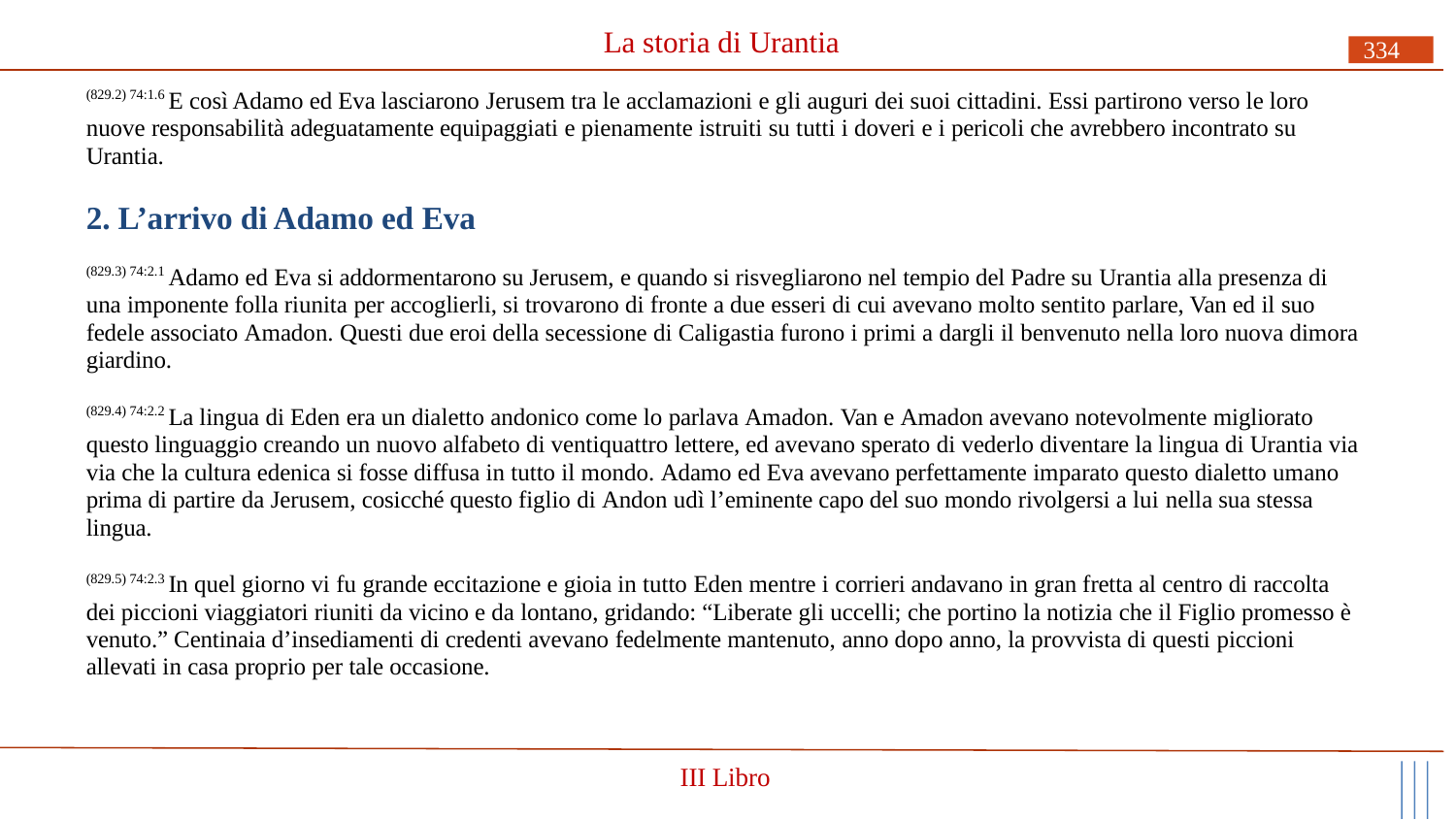

# La storia di Urantia
334

(829.2) 74:1.6 E così Adamo ed Eva lasciarono Jerusem tra le acclamazioni e gli auguri dei suoi cittadini. Essi partirono verso le loro  nuove responsabilità adeguatamente equipaggiati e pienamente istruiti su tutti i doveri e i pericoli che avrebbero incontrato su  Urantia.

2. L’arrivo di Adamo ed Eva
(829.3) 74:2.1 Adamo ed Eva si addormentarono su Jerusem, e quando si risvegliarono nel tempio del Padre su Urantia alla presenza di  una imponente folla riunita per accoglierli, si trovarono di fronte a due esseri di cui avevano molto sentito parlare, Van ed il suo  fedele associato Amadon. Questi due eroi della secessione di Caligastia furono i primi a dargli il benvenuto nella loro nuova dimora  giardino.

(829.4) 74:2.2 La lingua di Eden era un dialetto andonico come lo parlava Amadon. Van e Amadon avevano notevolmente migliorato  questo linguaggio creando un nuovo alfabeto di ventiquattro lettere, ed avevano sperato di vederlo diventare la lingua di Urantia via  via che la cultura edenica si fosse diffusa in tutto il mondo. Adamo ed Eva avevano perfettamente imparato questo dialetto umano  prima di partire da Jerusem, cosicché questo figlio di Andon udì l’eminente capo del suo mondo rivolgersi a lui nella sua stessa  lingua.

(829.5) 74:2.3 In quel giorno vi fu grande eccitazione e gioia in tutto Eden mentre i corrieri andavano in gran fretta al centro di raccolta  dei piccioni viaggiatori riuniti da vicino e da lontano, gridando: “Liberate gli uccelli; che portino la notizia che il Figlio promesso è  venuto.” Centinaia d’insediamenti di credenti avevano fedelmente mantenuto, anno dopo anno, la provvista di questi piccioni  allevati in casa proprio per tale occasione.

III Libro